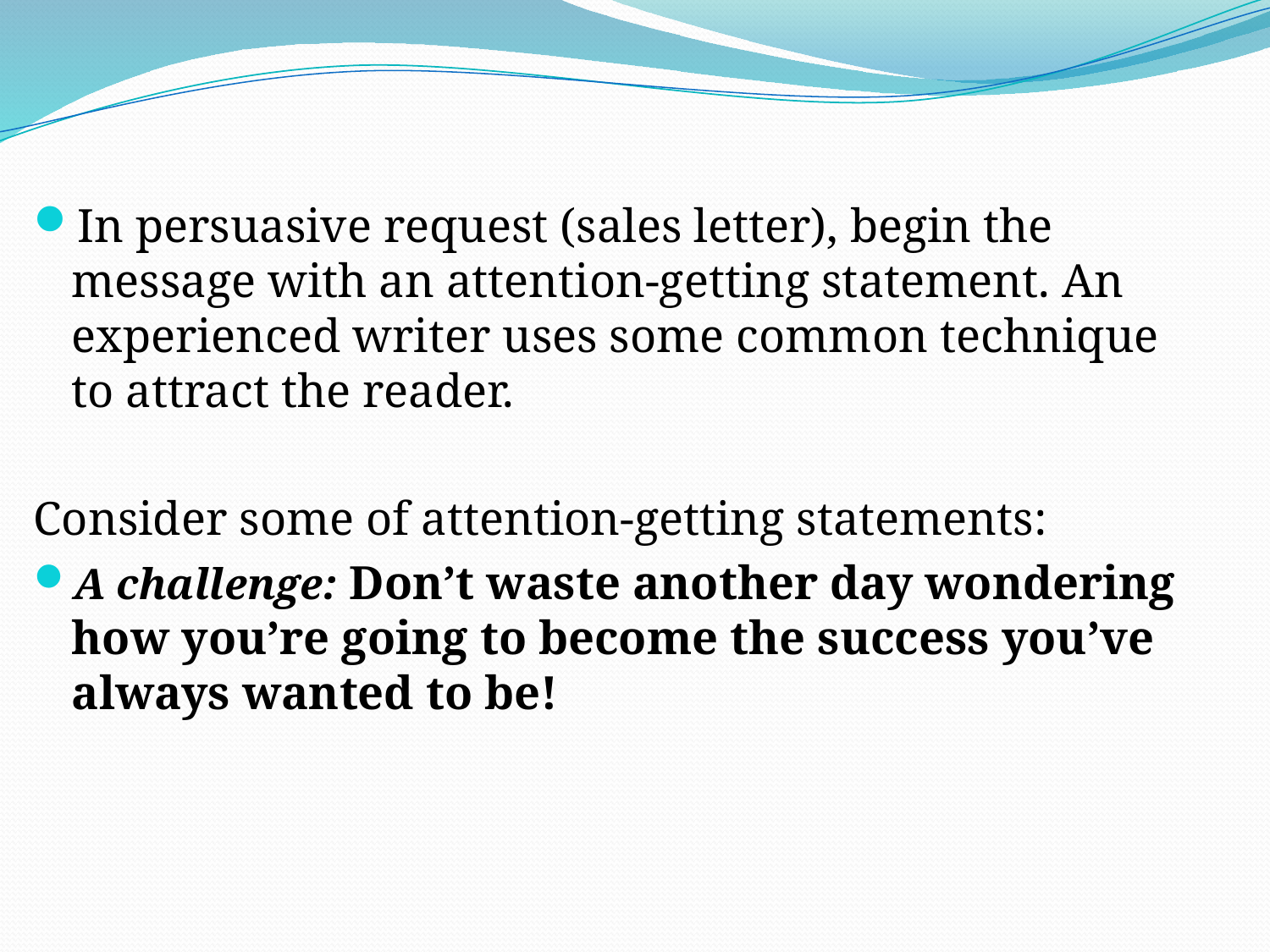

In persuasive request (sales letter), begin the message with an attention-getting statement. An experienced writer uses some common technique to attract the reader.

Consider some of attention-getting statements:
A challenge: Don’t waste another day wondering how you’re going to become the success you’ve always wanted to be!